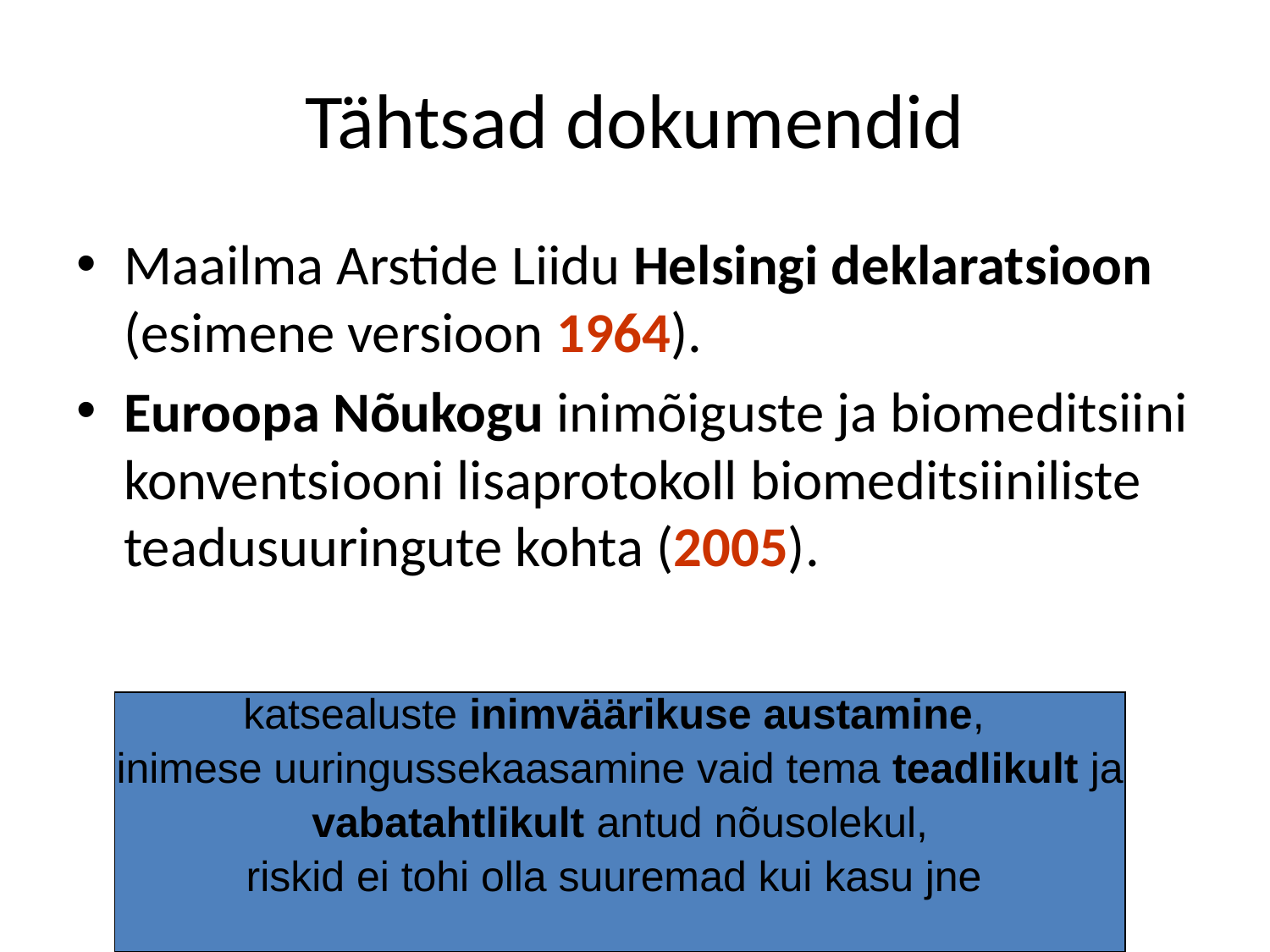

# Tähtsad dokumendid
Maailma Arstide Liidu Helsingi deklaratsioon (esimene versioon 1964).
Euroopa Nõukogu inimõiguste ja biomeditsiini konventsiooni lisaprotokoll biomeditsiiniliste teadusuuringute kohta (2005).

katsealuste inimväärikuse austamine,
inimese uuringussekaasamine vaid tema teadlikult ja
 vabatahtlikult antud nõusolekul,
riskid ei tohi olla suuremad kui kasu jne